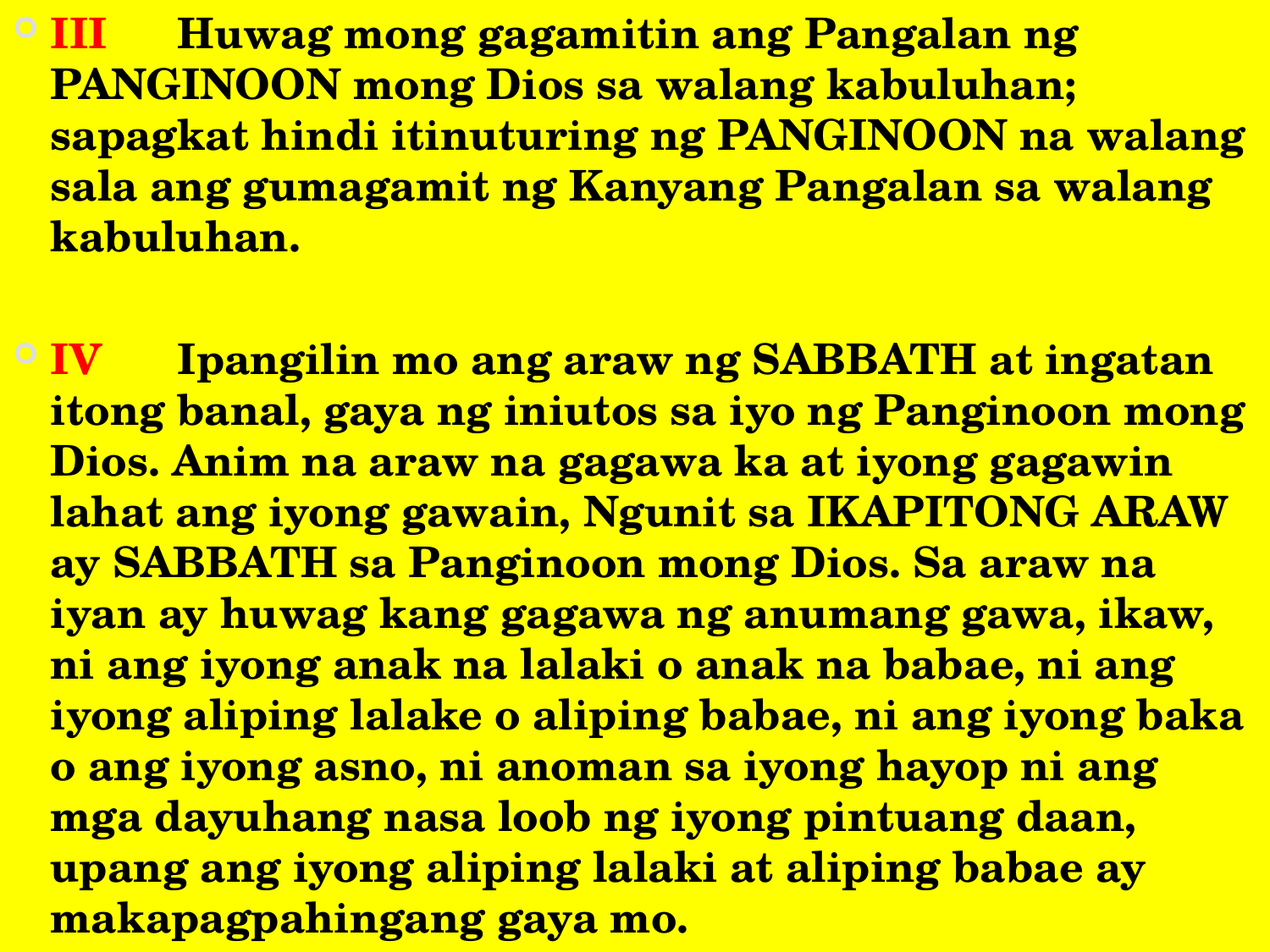

III	Huwag mong gagamitin ang Pangalan ng PANGINOON mong Dios sa walang kabuluhan; sapagkat hindi itinuturing ng PANGINOON na walang sala ang gumagamit ng Kanyang Pangalan sa walang kabuluhan.

IV	Ipangilin mo ang araw ng SABBATH at ingatan itong banal, gaya ng iniutos sa iyo ng Panginoon mong Dios. Anim na araw na gagawa ka at iyong gagawin lahat ang iyong gawain, Ngunit sa IKAPITONG ARAW ay SABBATH sa Panginoon mong Dios. Sa araw na iyan ay huwag kang gagawa ng anumang gawa, ikaw, ni ang iyong anak na lalaki o anak na babae, ni ang iyong aliping lalake o aliping babae, ni ang iyong baka o ang iyong asno, ni anoman sa iyong hayop ni ang mga dayuhang nasa loob ng iyong pintuang daan, upang ang iyong aliping lalaki at aliping babae ay makapagpahingang gaya mo.
#